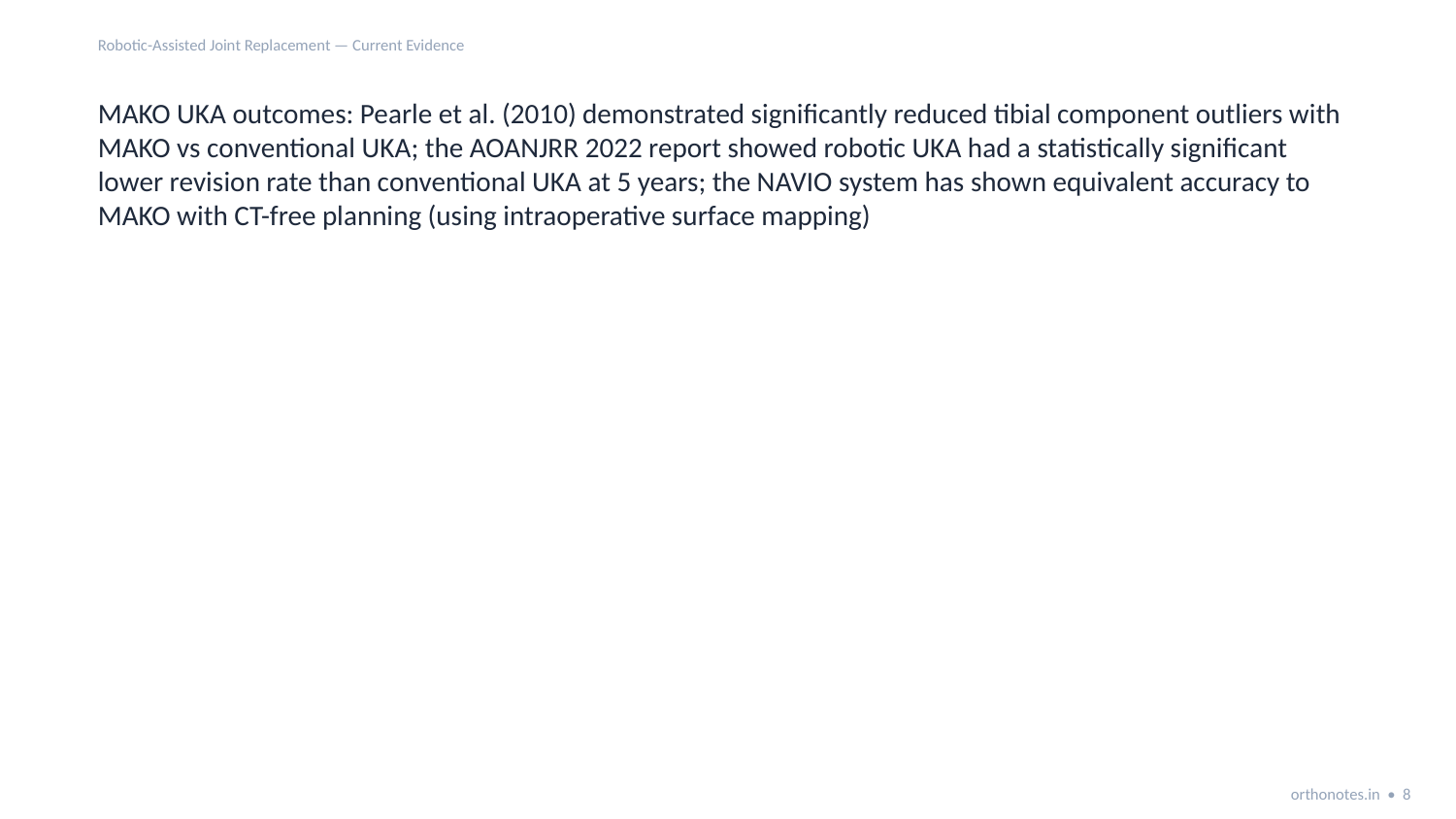

Robotic-Assisted Joint Replacement — Current Evidence
MAKO UKA outcomes: Pearle et al. (2010) demonstrated significantly reduced tibial component outliers with MAKO vs conventional UKA; the AOANJRR 2022 report showed robotic UKA had a statistically significant lower revision rate than conventional UKA at 5 years; the NAVIO system has shown equivalent accuracy to MAKO with CT-free planning (using intraoperative surface mapping)
orthonotes.in  •  8